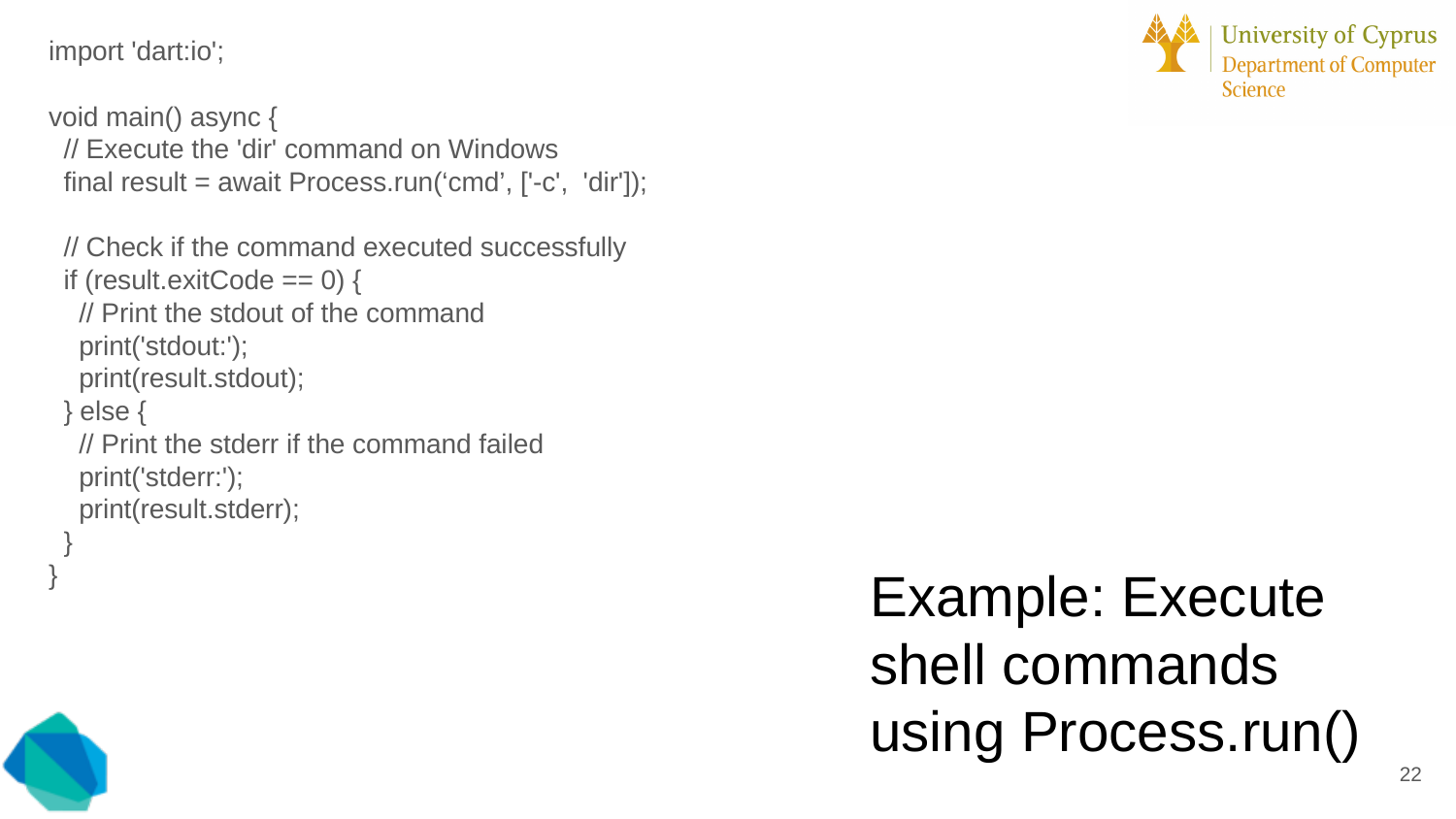

import 'dart:io';

void main() async {
  // Execute the 'dir' command on Windows
  final result = await Process.run(‘cmd’, ['-c',  'dir']);

  // Check if the command executed successfully
  if (result.exitCode == 0) {
    // Print the stdout of the command
    print('stdout:');
    print(result.stdout);
  } else {
    // Print the stderr if the command failed
    print('stderr:');
    print(result.stderr);
  }
}

# Example: Execute shell commands
using Process.run()
22